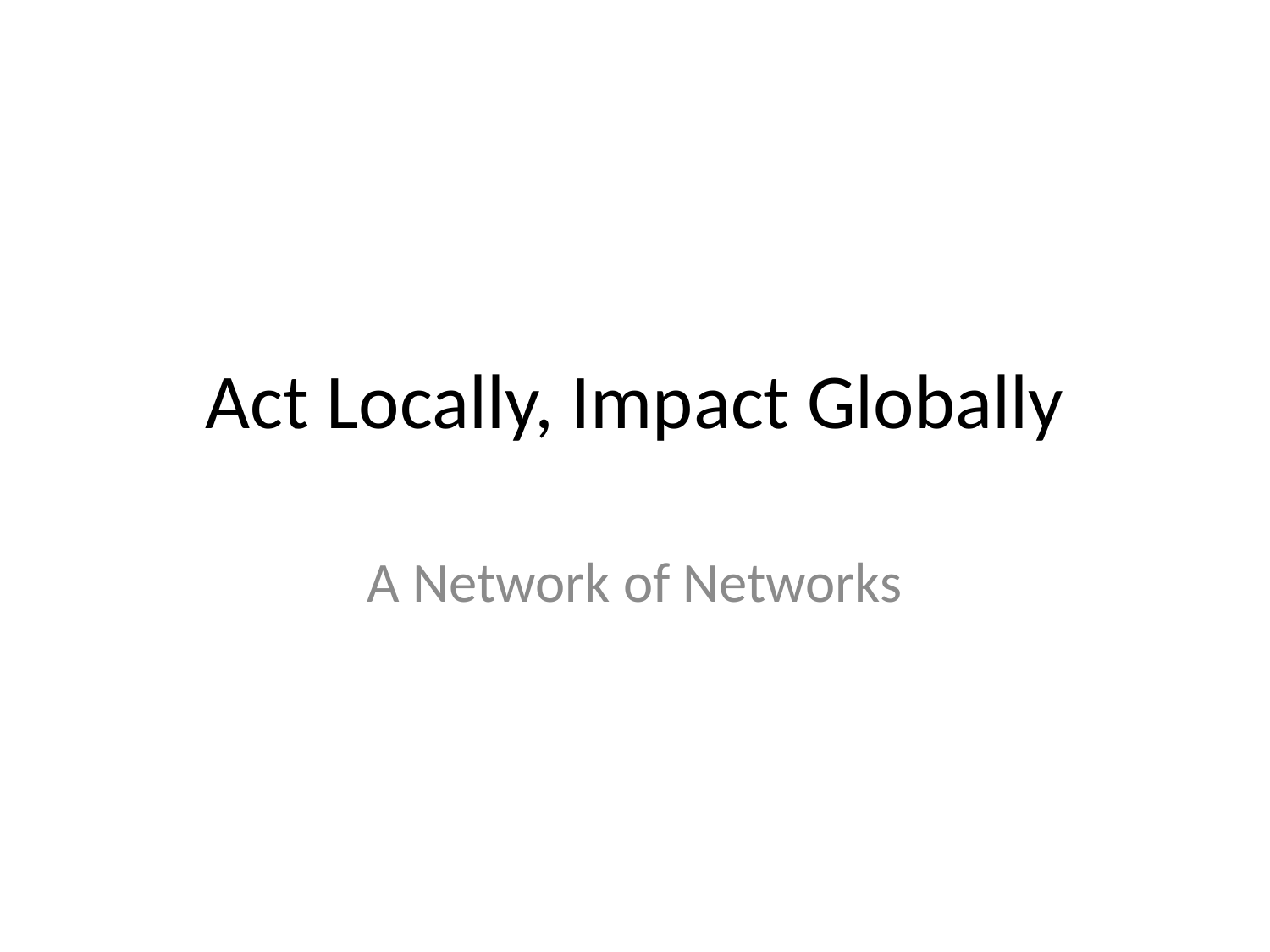

# Act Locally, Impact Globally
A Network of Networks